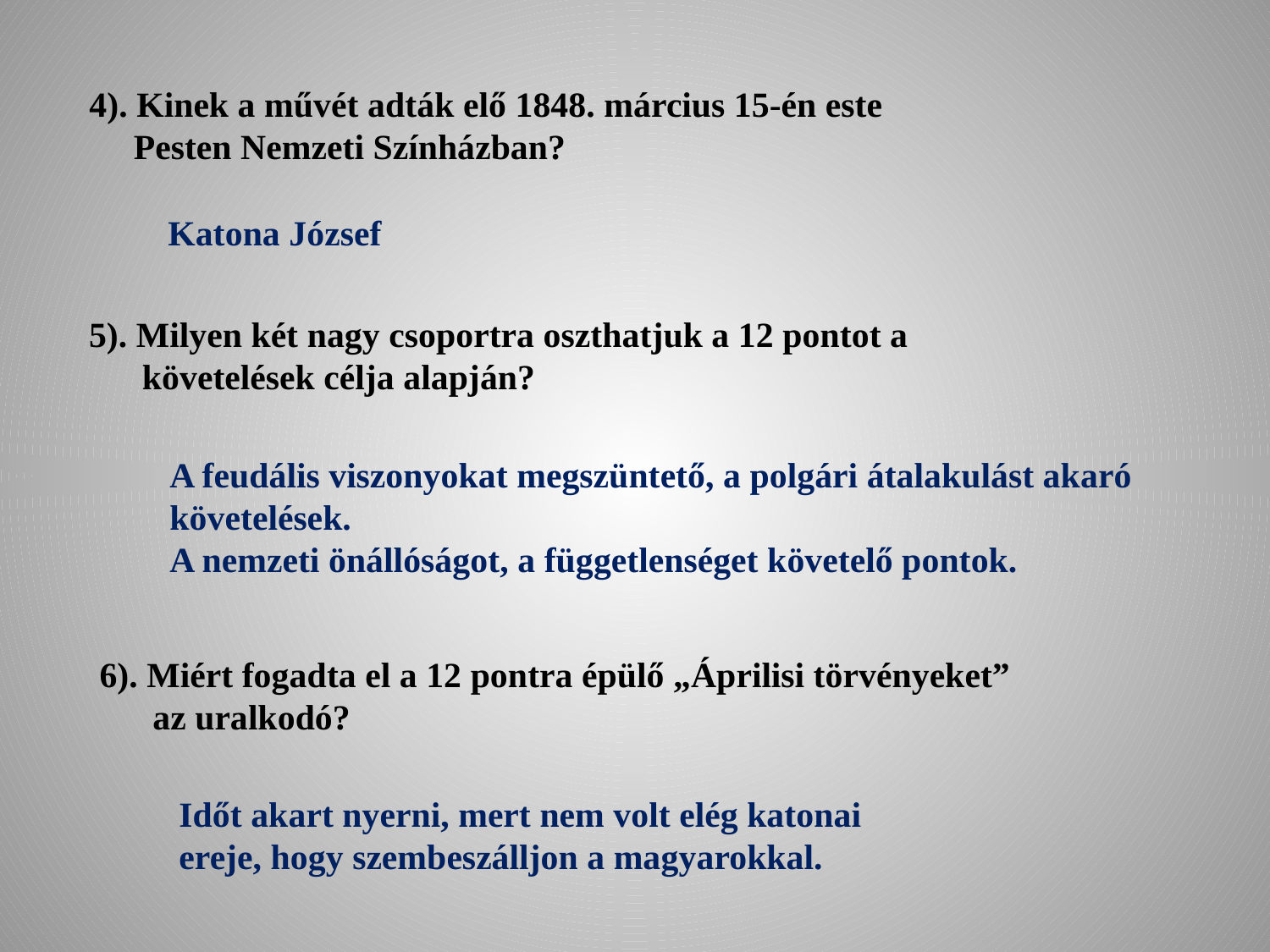

4). Kinek a művét adták elő 1848. március 15-én este
     Pesten Nemzeti Színházban?
Katona József
5). Milyen két nagy csoportra oszthatjuk a 12 pontot a
      követelések célja alapján?
A feudális viszonyokat megszüntető, a polgári átalakulást akaró
követelések.
A nemzeti önállóságot, a függetlenséget követelő pontok.
6). Miért fogadta el a 12 pontra épülő „Áprilisi törvényeket”
      az uralkodó?
Időt akart nyerni, mert nem volt elég katonai
ereje, hogy szembeszálljon a magyarokkal.